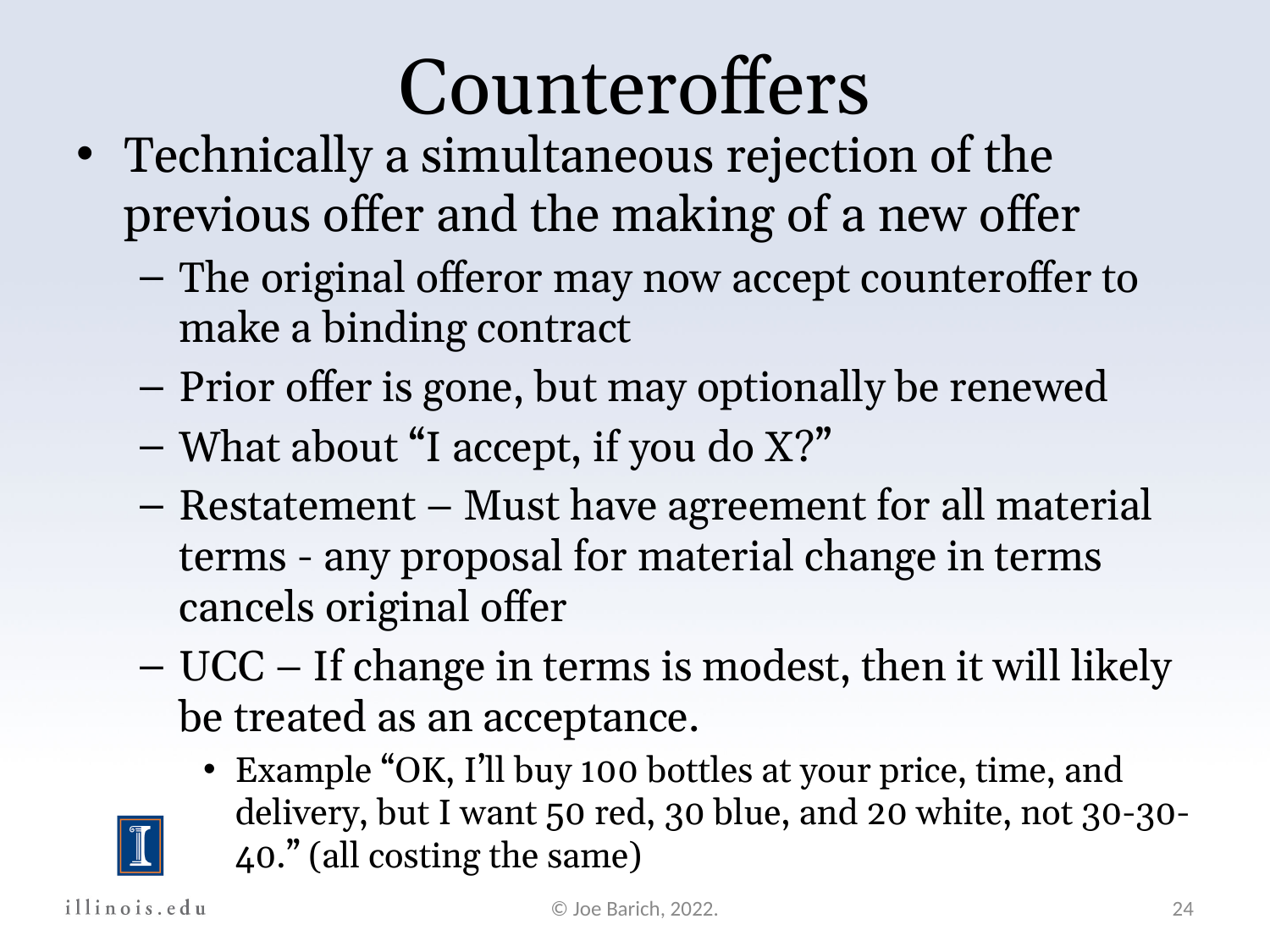

Counteroffers
Technically a simultaneous rejection of the previous offer and the making of a new offer
The original offeror may now accept counteroffer to make a binding contract
Prior offer is gone, but may optionally be renewed
What about “I accept, if you do X?”
Restatement – Must have agreement for all material terms - any proposal for material change in terms cancels original offer
UCC – If change in terms is modest, then it will likely be treated as an acceptance.
Example “OK, I’ll buy 100 bottles at your price, time, and delivery, but I want 50 red, 30 blue, and 20 white, not 30-30-40.” (all costing the same)
© Joe Barich, 2022.
24